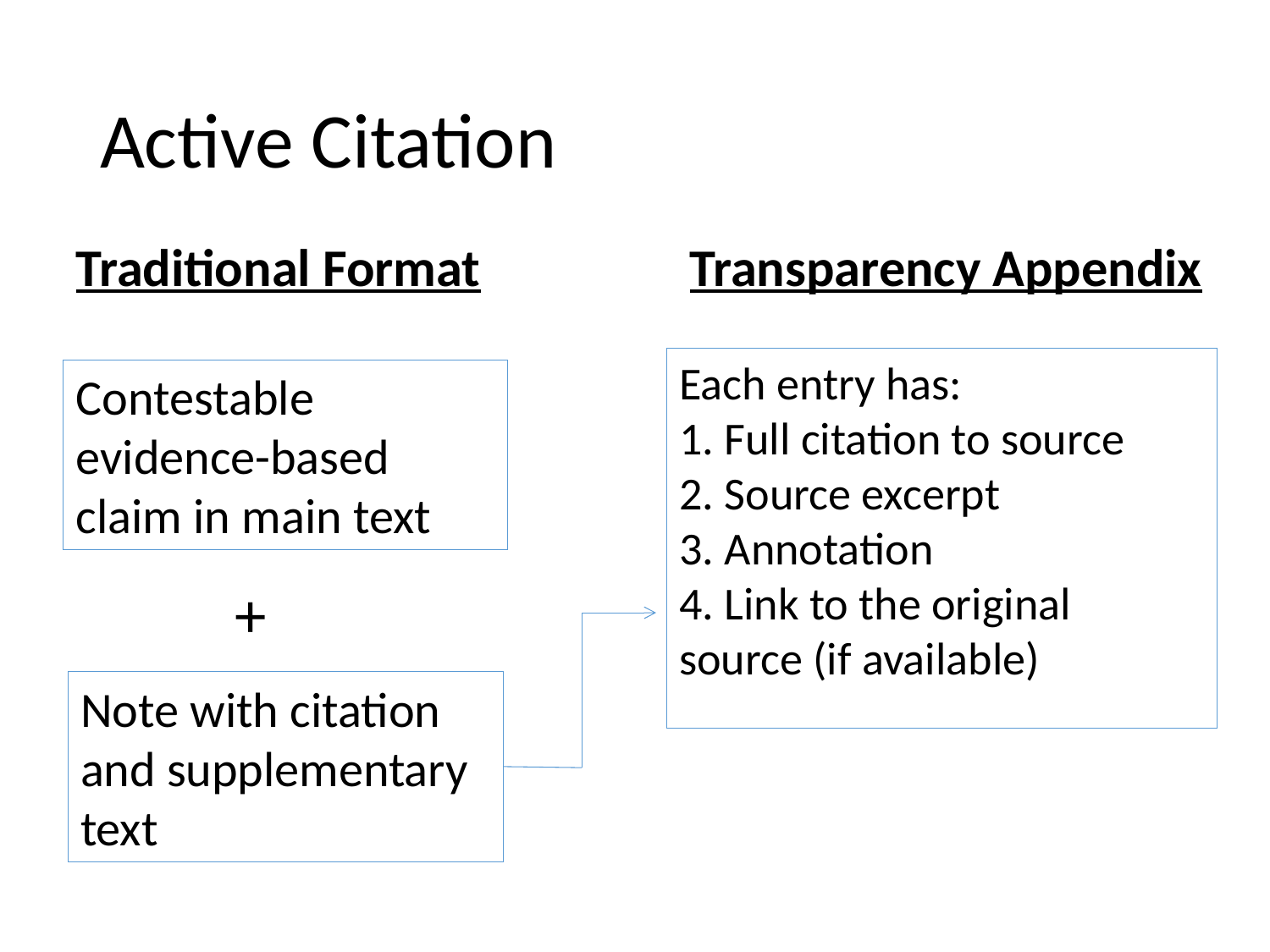

# Active Citation
Traditional Format
Transparency Appendix
Each entry has:
1. Full citation to source
2. Source excerpt
3. Annotation
4. Link to the original source (if available)

Contestable evidence-based claim in main text
+
Note with citation and supplementary text